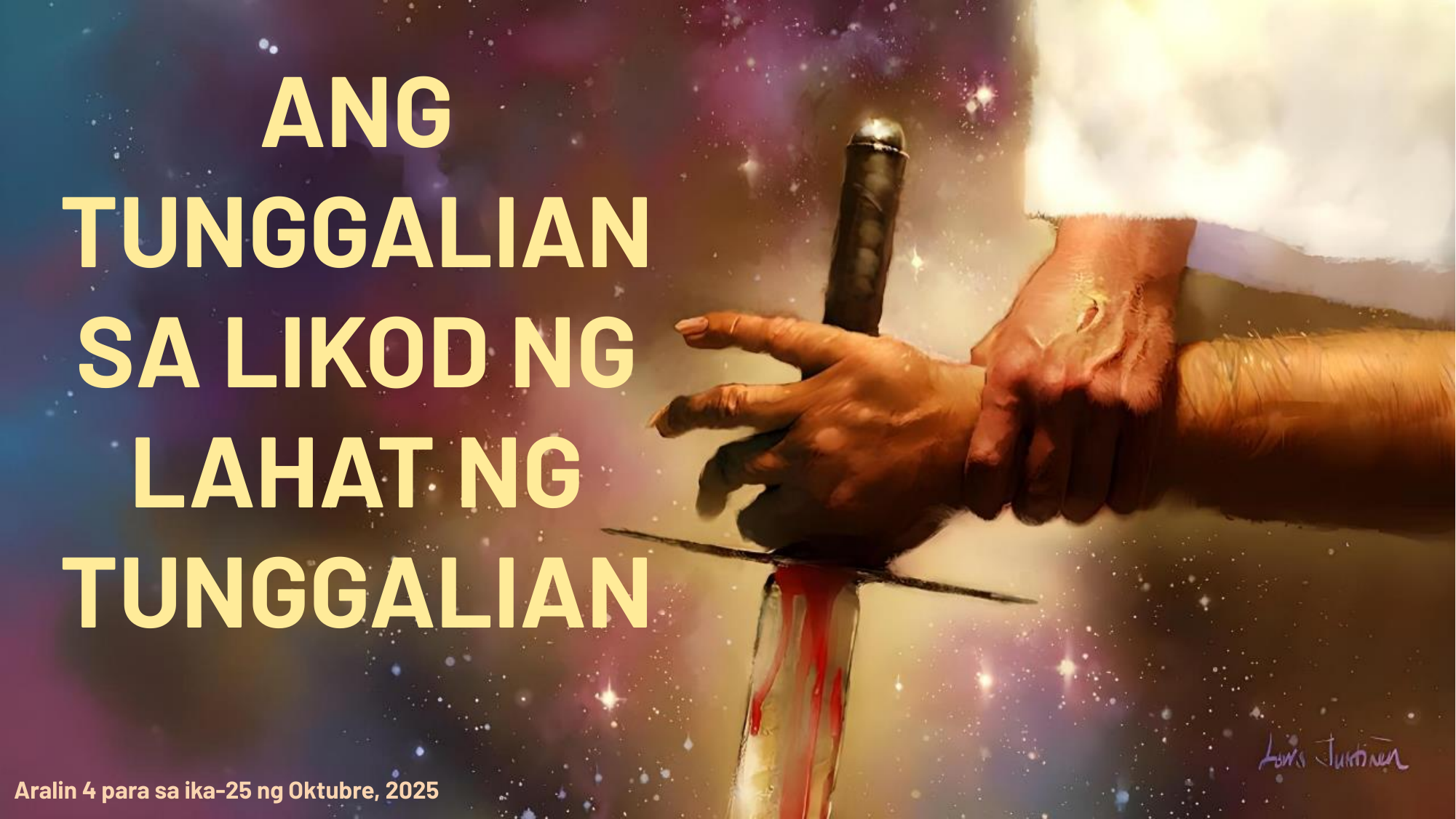

ANG TUNGGALIAN SA LIKOD NG LAHAT NG TUNGGALIAN
Aralin 4 para sa ika-25 ng Oktubre, 2025